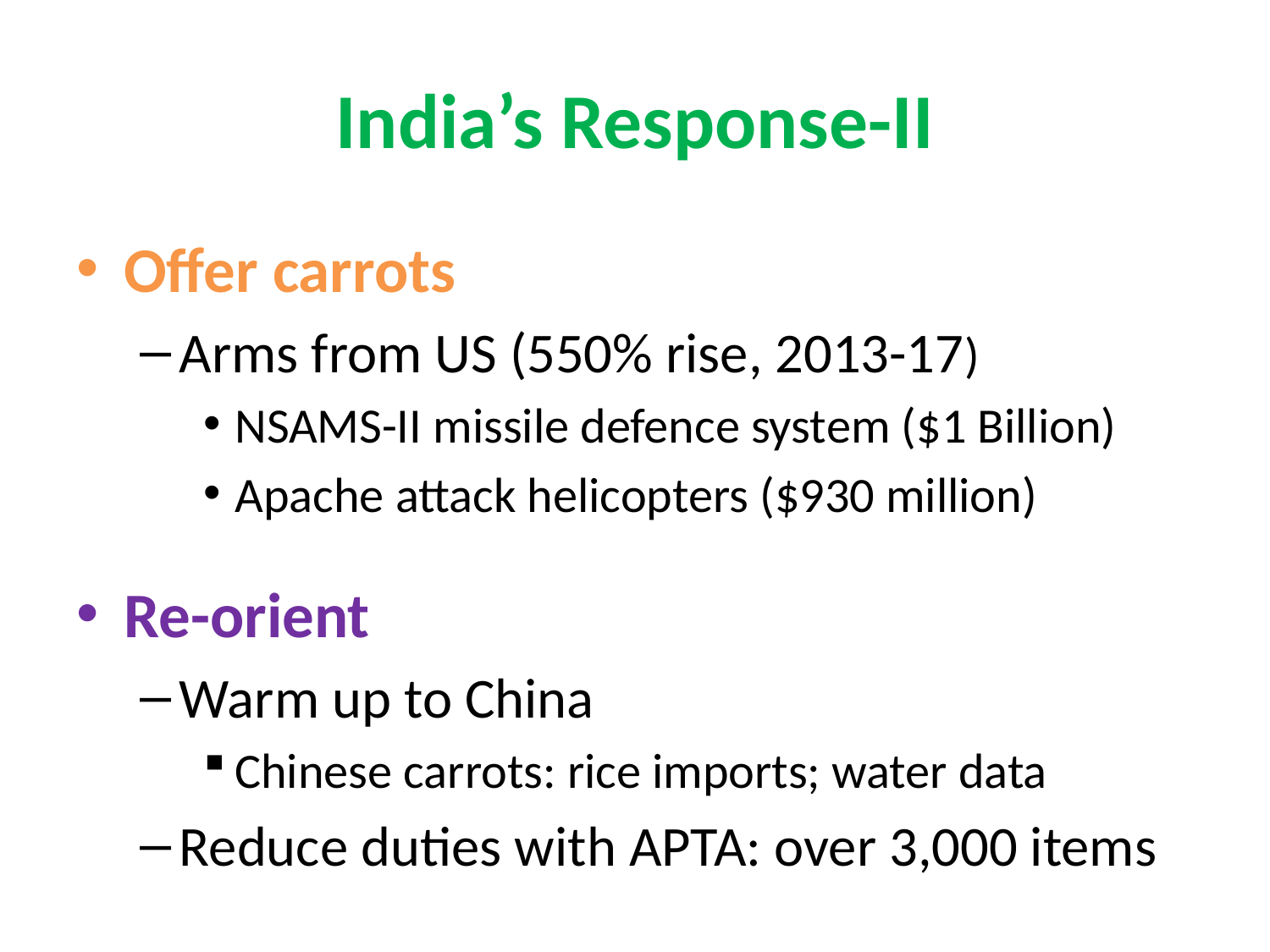

# India’s Response-II
Offer carrots
Arms from US (550% rise, 2013-17)
NSAMS-II missile defence system ($1 Billion)
Apache attack helicopters ($930 million)

Re-orient
Warm up to China
Chinese carrots: rice imports; water data
Reduce duties with APTA: over 3,000 items